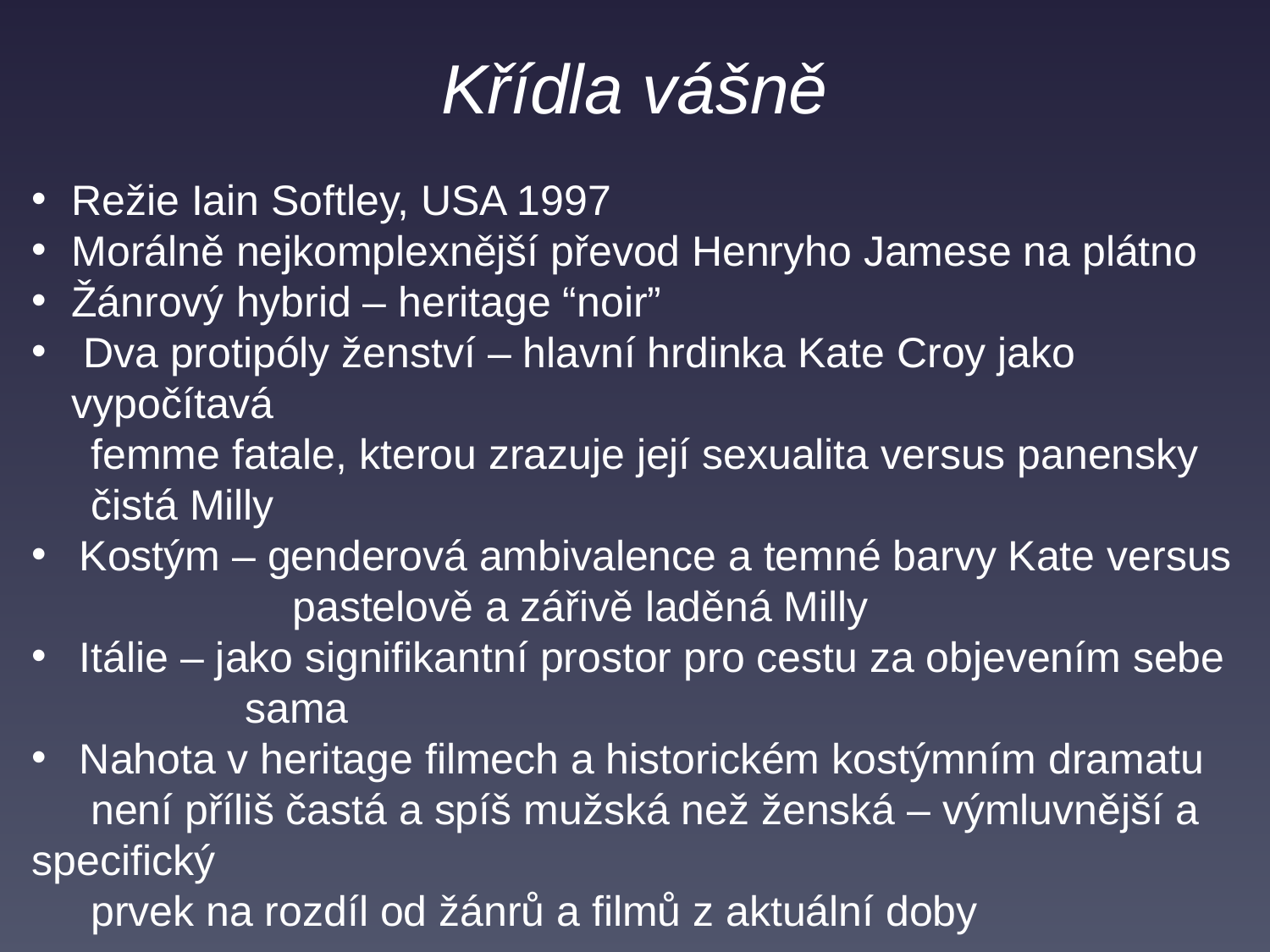

# Křídla vášně
Režie Iain Softley, USA 1997
Morálně nejkomplexnější převod Henryho Jamese na plátno
Žánrový hybrid – heritage “noir”
 Dva protipóly ženství – hlavní hrdinka Kate Croy jako vypočítavá
     femme fatale, kterou zrazuje její sexualita versus panensky
     čistá Milly
Kostým – genderová ambivalence a temné barvy Kate versus
                      pastelově a zářivě laděná Milly
Itálie – jako signifikantní prostor pro cestu za objevením sebe
                  sama
Nahota v heritage filmech a historickém kostýmním dramatu
     není příliš častá a spíš mužská než ženská – výmluvnější a specifický
     prvek na rozdíl od žánrů a filmů z aktuální doby